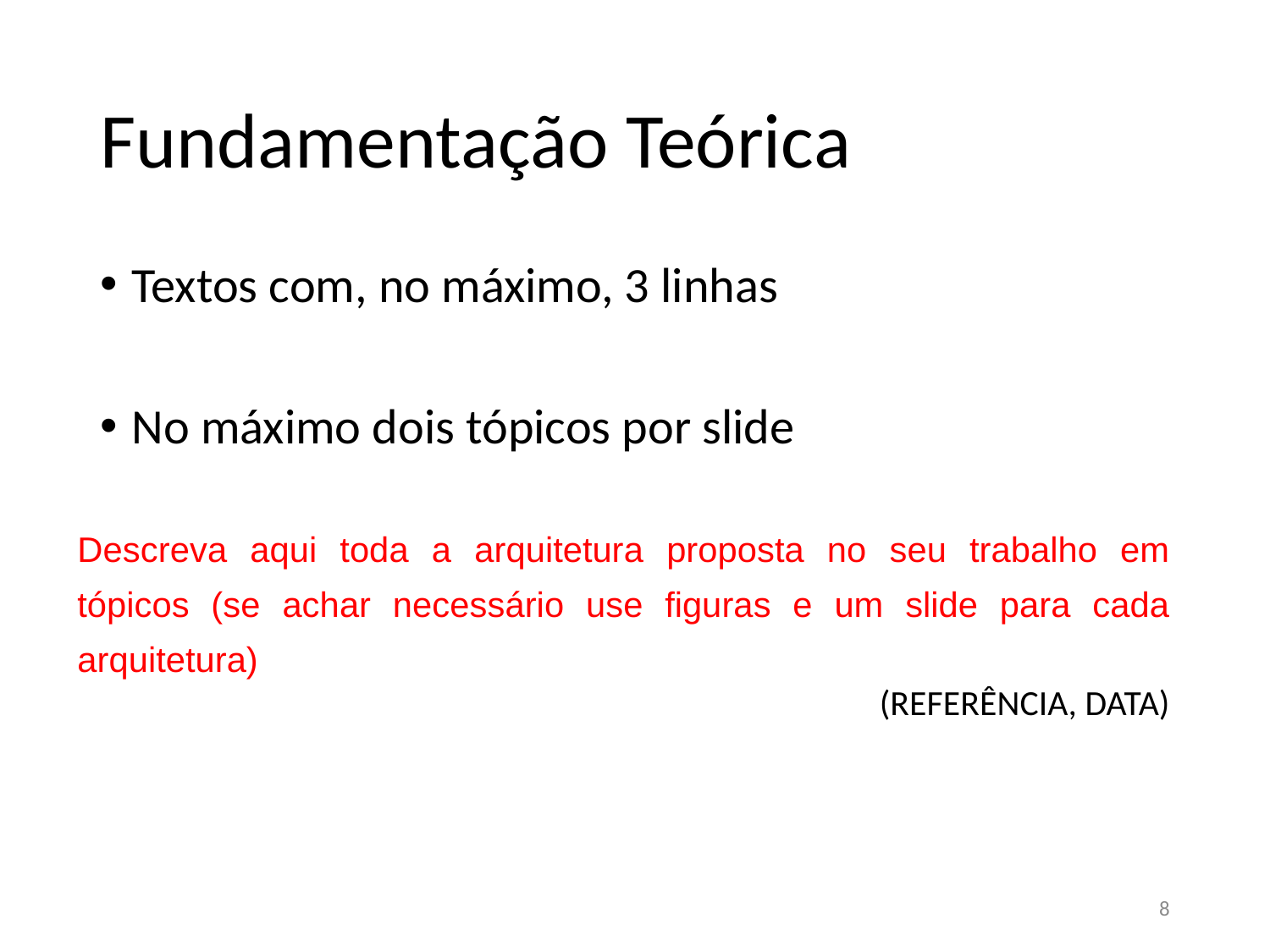

# Fundamentação Teórica
Textos com, no máximo, 3 linhas

No máximo dois tópicos por slide

(REFERÊNCIA, DATA)

Descreva aqui toda a arquitetura proposta no seu trabalho em tópicos (se achar necessário use figuras e um slide para cada arquitetura)

8